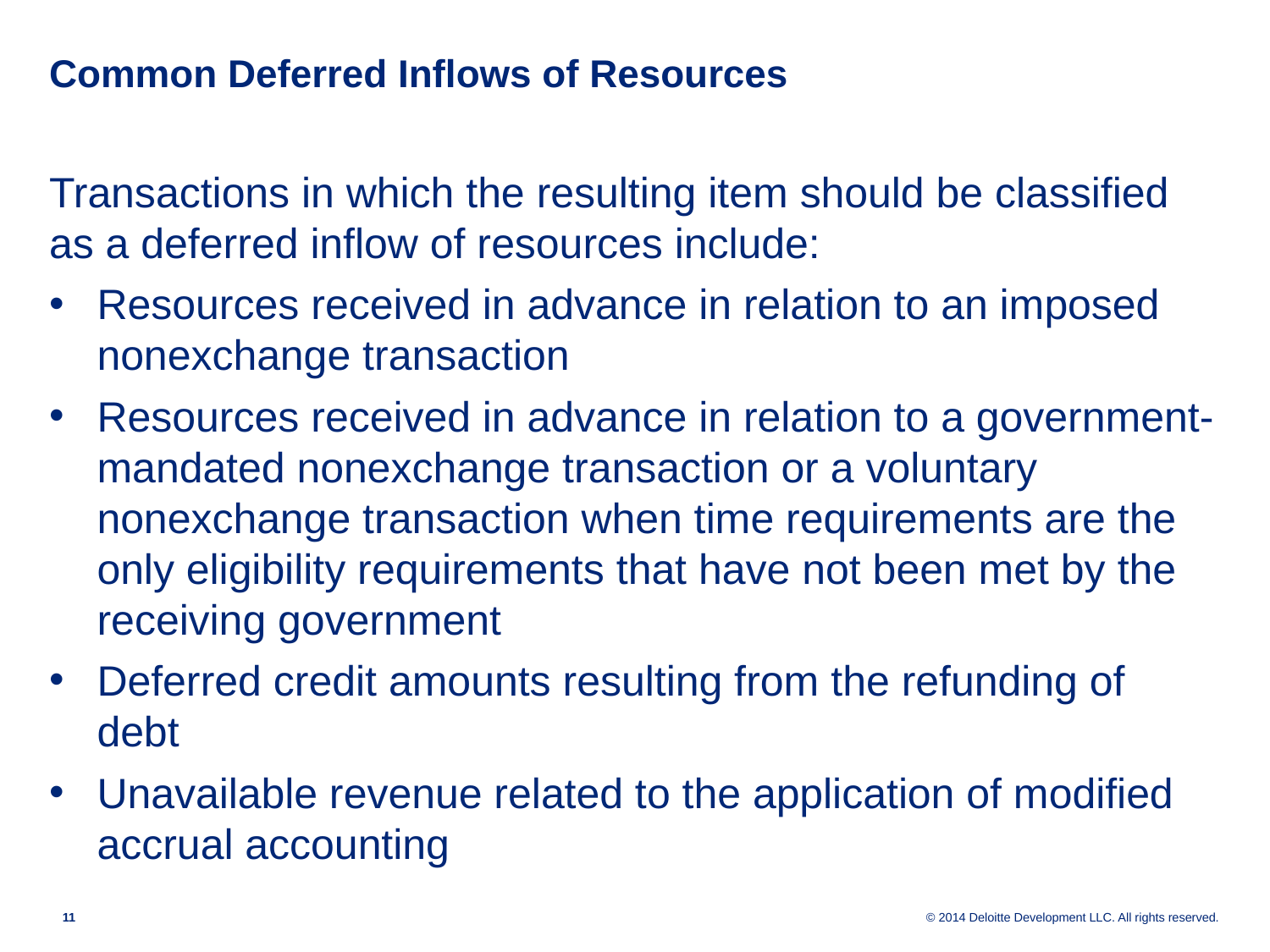

# Common Deferred Inflows of Resources
Transactions in which the resulting item should be classified as a deferred inflow of resources include:
Resources received in advance in relation to an imposed nonexchange transaction
Resources received in advance in relation to a government-mandated nonexchange transaction or a voluntary nonexchange transaction when time requirements are the only eligibility requirements that have not been met by the receiving government
Deferred credit amounts resulting from the refunding of debt
Unavailable revenue related to the application of modified accrual accounting

11